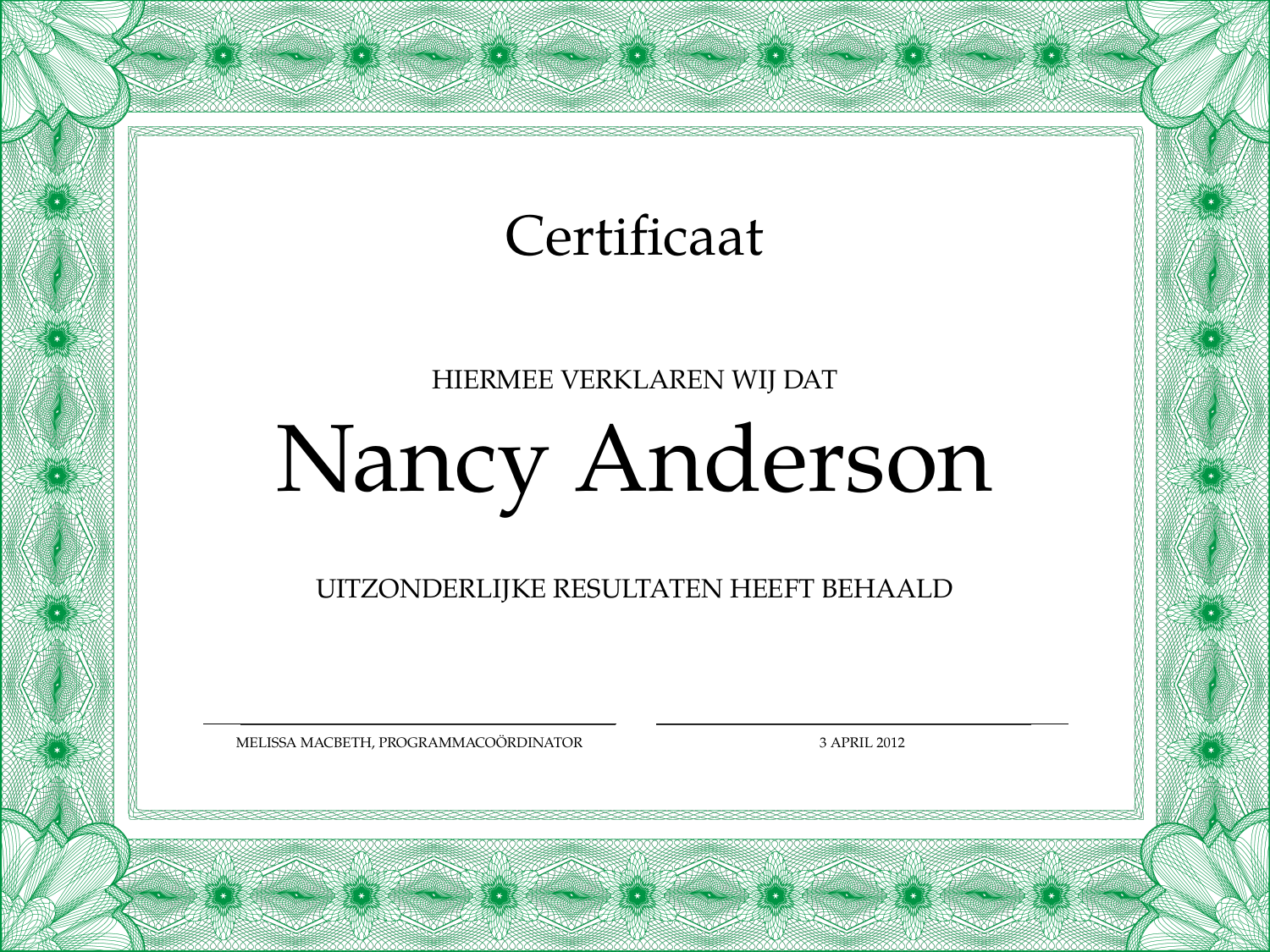

Certificaat
Hiermee verklaren wij dat
Nancy Anderson
uitzonderlijke resultaten heeft behaald
Melissa MacBeth, programmacoördinator
3 April 2012